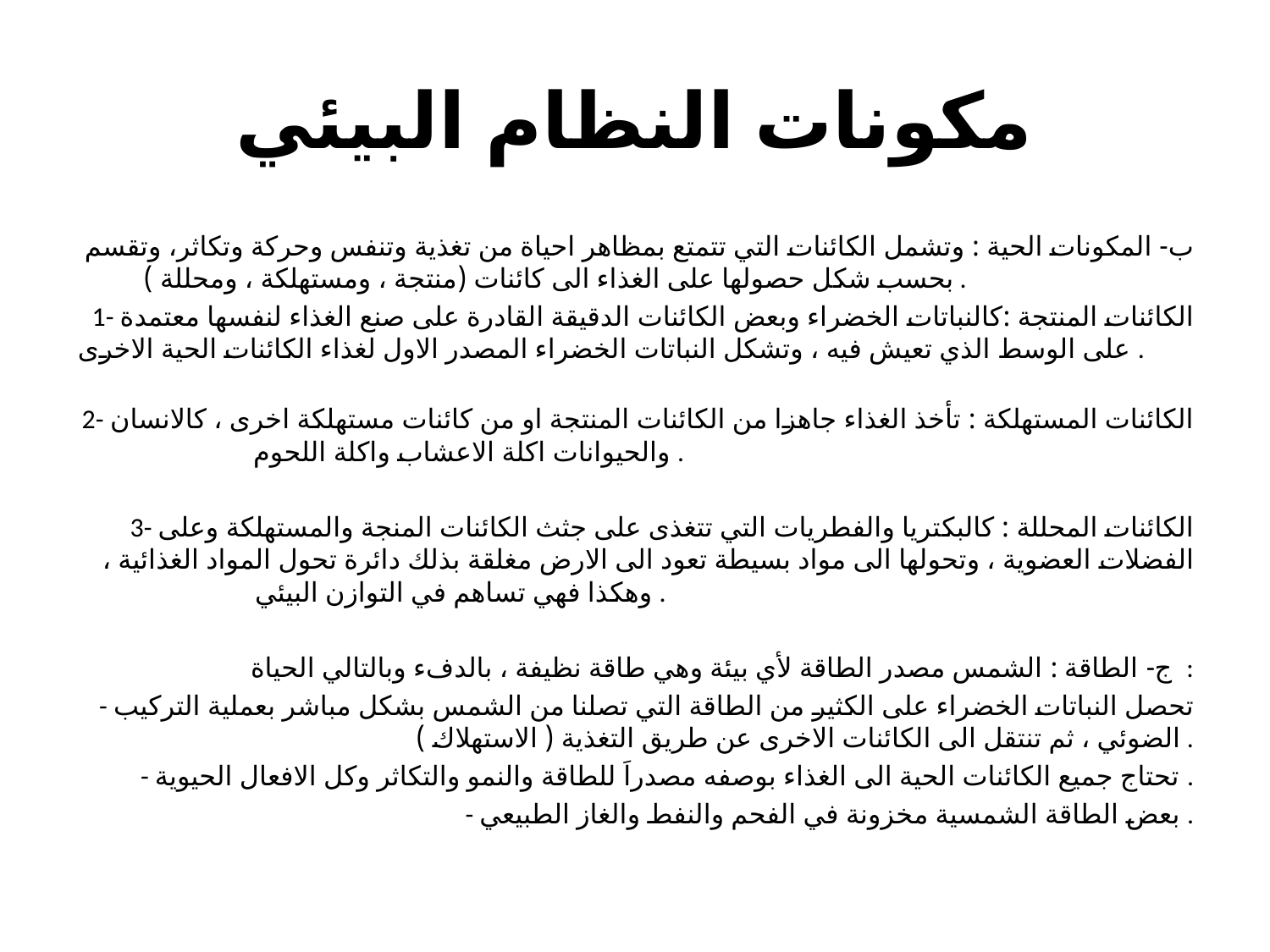

# مكونات النظام البيئي
ب- المكونات الحية : وتشمل الكائنات التي تتمتع بمظاهر احياة من تغذية وتنفس وحركة وتكاثر، وتقسم بحسب شكل حصولها على الغذاء الى كائنات (منتجة ، ومستهلكة ، ومحللة ) .
1- الكائنات المنتجة :كالنباتات الخضراء وبعض الكائنات الدقيقة القادرة على صنع الغذاء لنفسها معتمدة على الوسط الذي تعيش فيه ، وتشكل النباتات الخضراء المصدر الاول لغذاء الكائنات الحية الاخرى .
2- الكائنات المستهلكة : تأخذ الغذاء جاهزا من الكائنات المنتجة او من كائنات مستهلكة اخرى ، كالانسان والحيوانات اكلة الاعشاب واكلة اللحوم .

3- الكائنات المحللة : كالبكتريا والفطريات التي تتغذى على جثث الكائنات المنجة والمستهلكة وعلى الفضلات العضوية ، وتحولها الى مواد بسيطة تعود الى الارض مغلقة بذلك دائرة تحول المواد الغذائية ، وهكذا فهي تساهم في التوازن البيئي .

ج- الطاقة : الشمس مصدر الطاقة لأي بيئة وهي طاقة نظيفة ، بالدفء وبالتالي الحياة  :
- تحصل النباتات الخضراء على الكثير من الطاقة التي تصلنا من الشمس بشكل مباشر بعملية التركيب الضوئي ، ثم تنتقل الى الكائنات الاخرى عن طريق التغذية ( الاستهلاك ) .
- تحتاج جميع الكائنات الحية الى الغذاء بوصفه مصدراَ للطاقة والنمو والتكاثر وكل الافعال الحيوية .
- بعض الطاقة الشمسية مخزونة في الفحم والنفط والغاز الطبيعي .